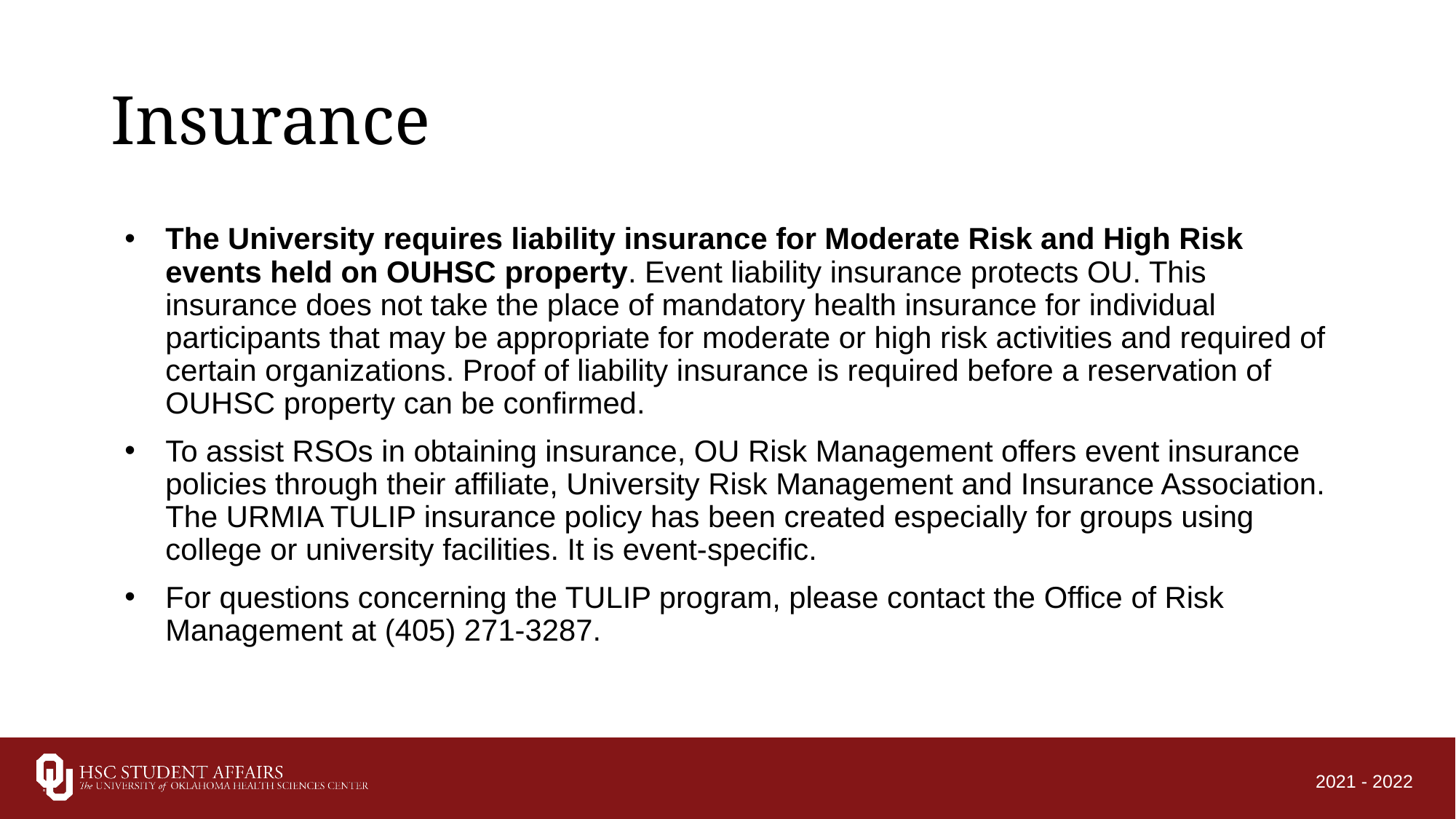

# Insurance
The University requires liability insurance for Moderate Risk and High Risk events held on OUHSC property. Event liability insurance protects OU. This insurance does not take the place of mandatory health insurance for individual participants that may be appropriate for moderate or high risk activities and required of certain organizations. Proof of liability insurance is required before a reservation of OUHSC property can be confirmed.
To assist RSOs in obtaining insurance, OU Risk Management offers event insurance policies through their affiliate, University Risk Management and Insurance Association. The URMIA TULIP insurance policy has been created especially for groups using college or university facilities. It is event-specific.
For questions concerning the TULIP program, please contact the Office of Risk Management at (405) 271-3287.